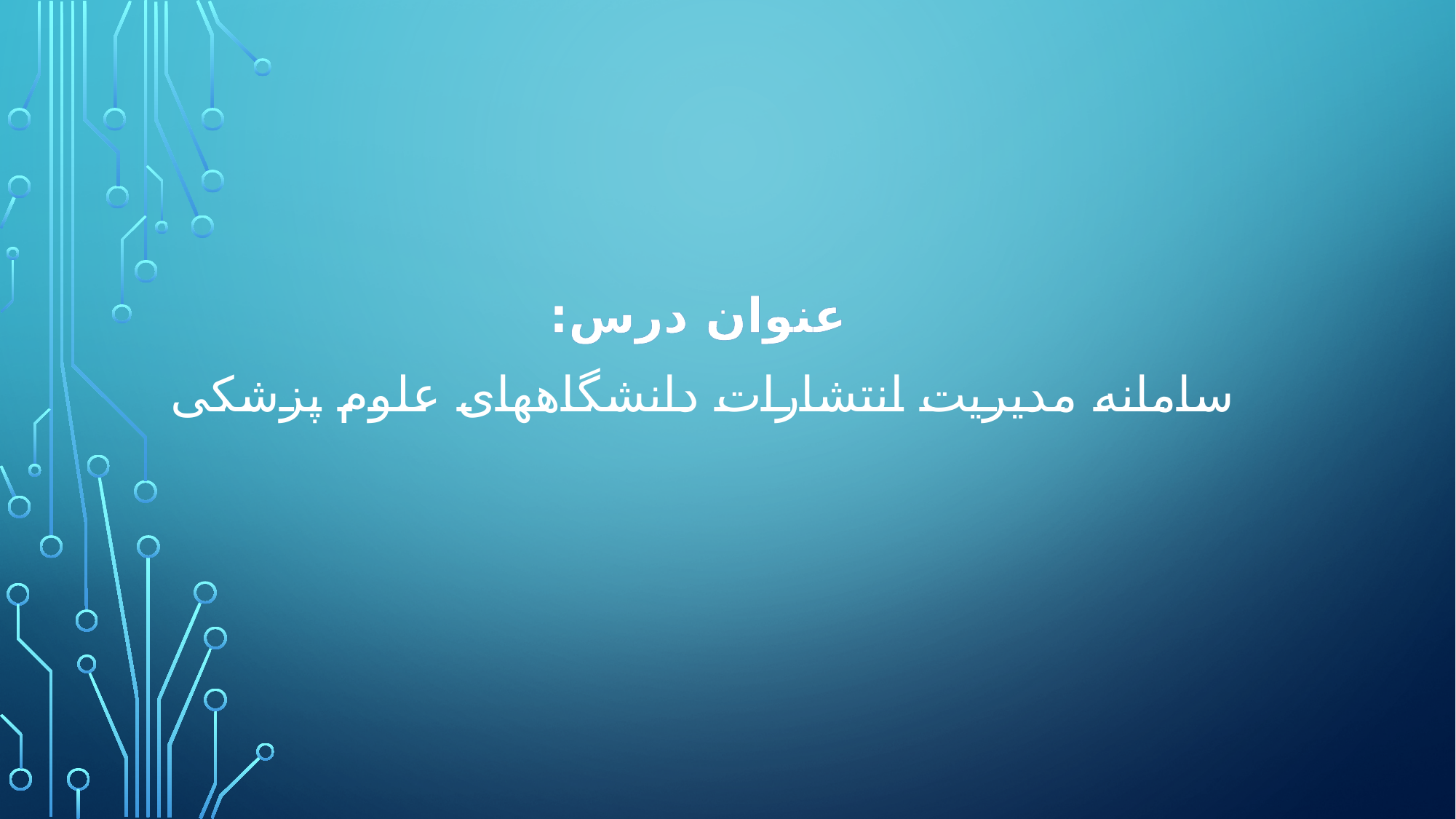

عنوان درس:
سامانه مدیریت انتشارات دانشگاههای علوم پزشکی